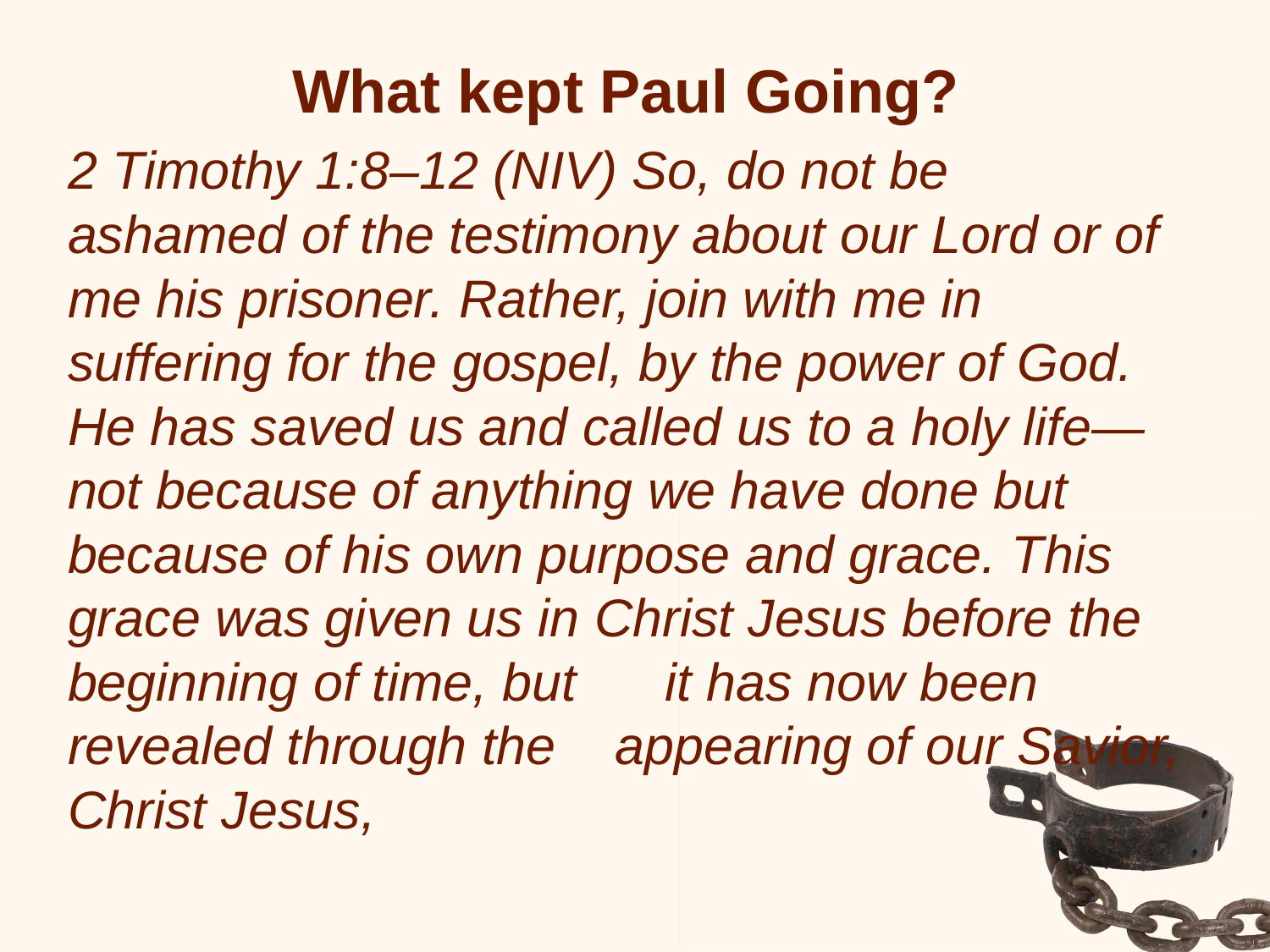

What kept Paul Going?
2 Timothy 1:8–12 (NIV) So, do not be ashamed of the testimony about our Lord or of me his prisoner. Rather, join with me in suffering for the gospel, by the power of God. He has saved us and called us to a holy life—not because of anything we have done but because of his own purpose and grace. This grace was given us in Christ Jesus before the beginning of time, but      it has now been revealed through the    appearing of our Savior, Christ Jesus,